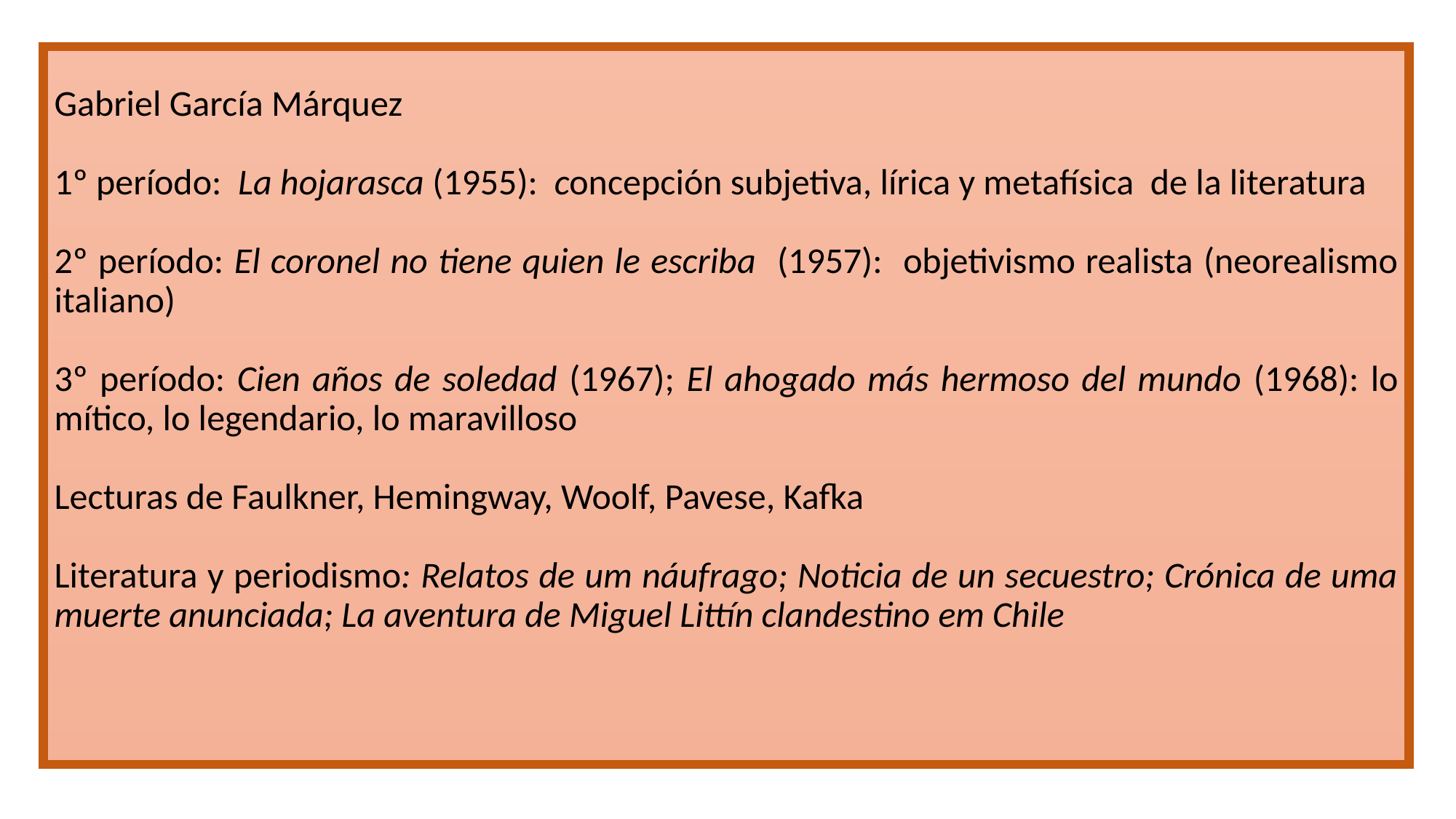

Gabriel García Márquez

1º período:  La hojarasca (1955):  concepción subjetiva, lírica y metafísica  de la literatura

2º período: El coronel no tiene quien le escriba  (1957):  objetivismo realista (neorealismo italiano)

3º período: Cien años de soledad (1967); El ahogado más hermoso del mundo (1968): lo mítico, lo legendario, lo maravilloso

Lecturas de Faulkner, Hemingway, Woolf, Pavese, Kafka

Literatura y periodismo: Relatos de um náufrago; Noticia de un secuestro; Crónica de uma muerte anunciada; La aventura de Miguel Littín clandestino em Chile